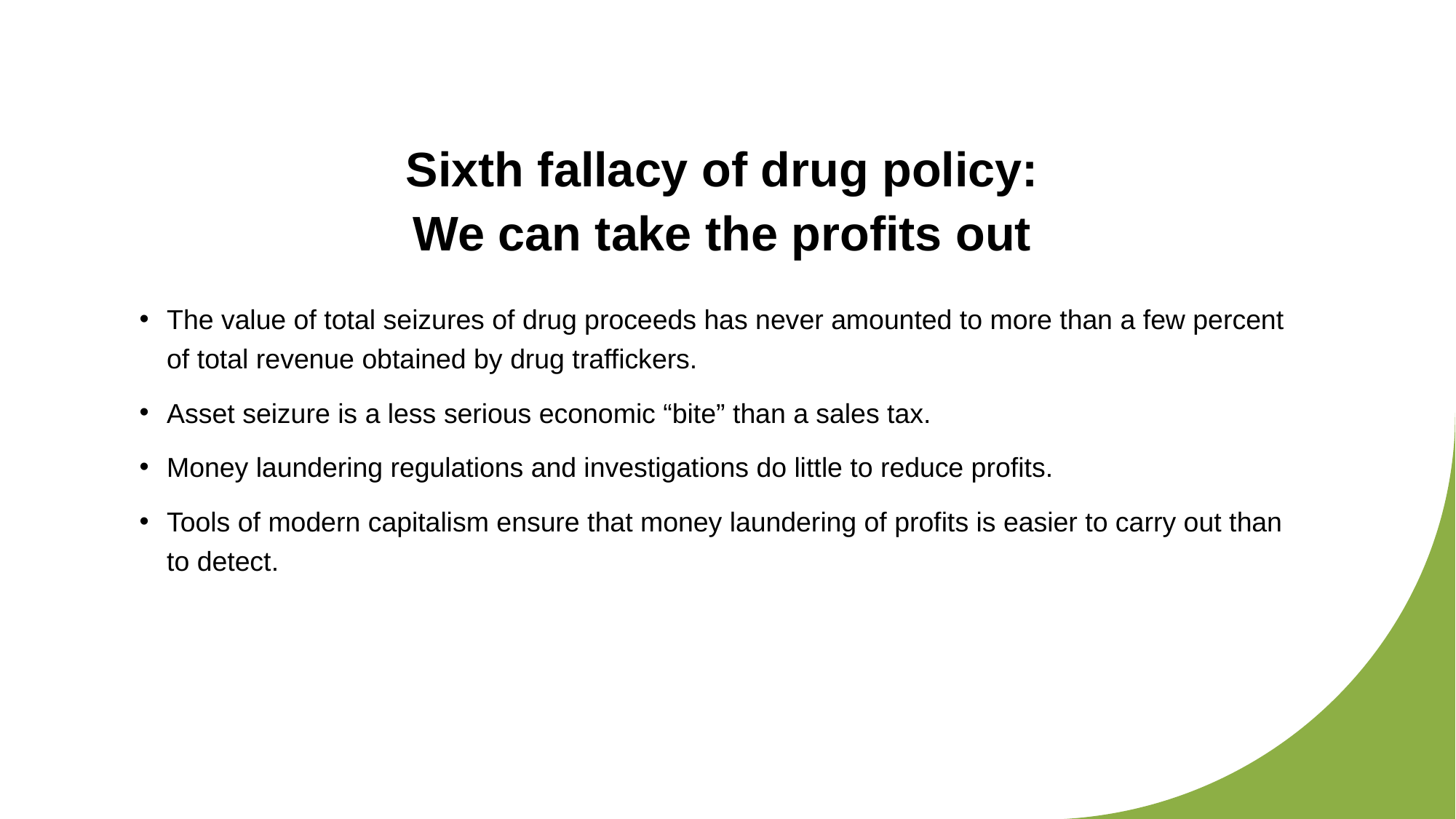

# Sixth fallacy of drug policy: We can take the profits out
The value of total seizures of drug proceeds has never amounted to more than a few percent of total revenue obtained by drug traffickers.
Asset seizure is a less serious economic “bite” than a sales tax.
Money laundering regulations and investigations do little to reduce profits.
Tools of modern capitalism ensure that money laundering of profits is easier to carry out than to detect.